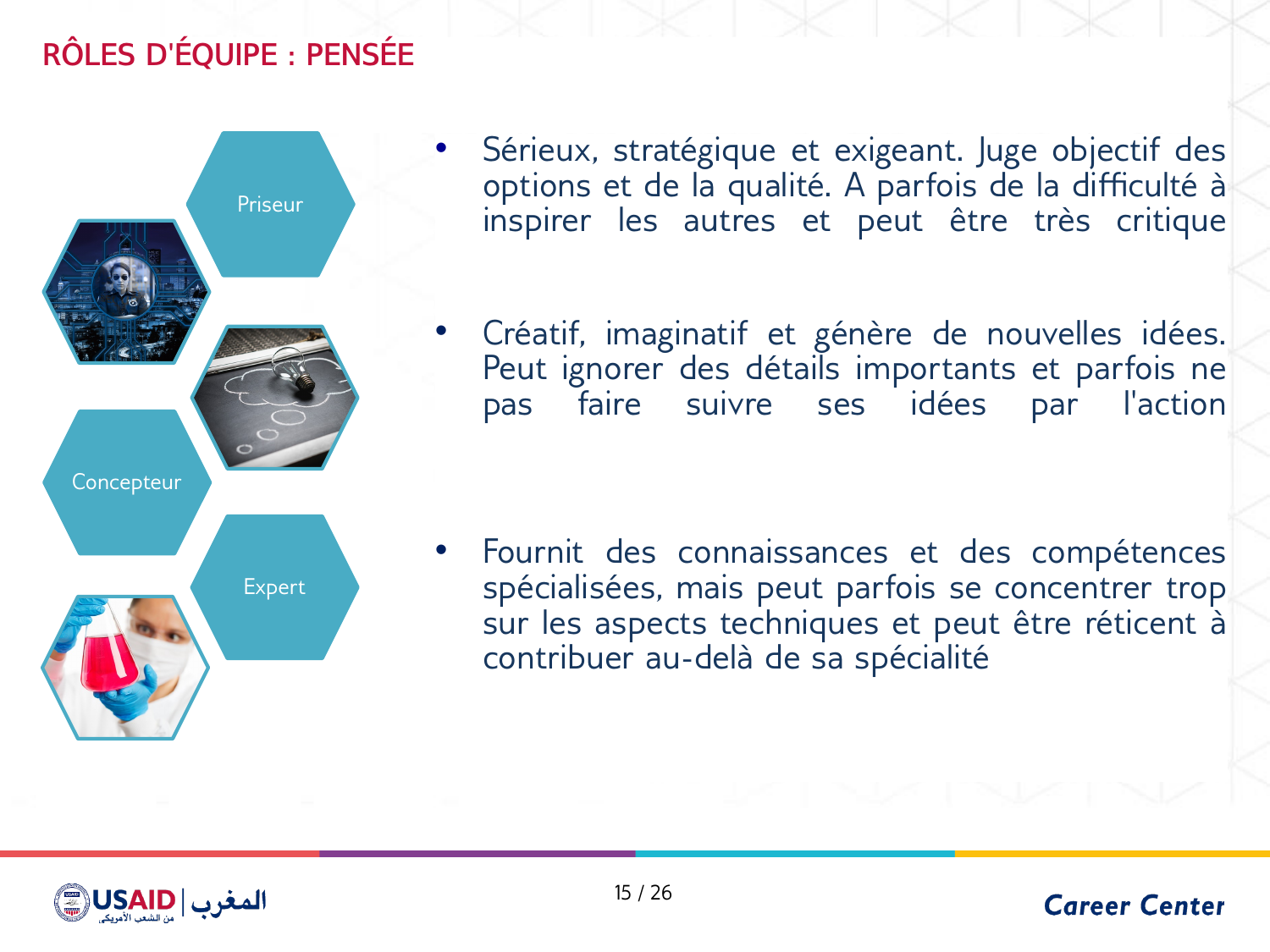

RÔLES D'ÉQUIPE : PENSÉE

Priseur

Concepteur

Expert

Sérieux, stratégique et exigeant. Juge objectif des options et de la qualité. A parfois de la difficulté à inspirer les autres et peut être très critique
Créatif, imaginatif et génère de nouvelles idées. Peut ignorer des détails importants et parfois ne pas faire suivre ses idées par l'action
Fournit des connaissances et des compétences spécialisées, mais peut parfois se concentrer trop sur les aspects techniques et peut être réticent à contribuer au-delà de sa spécialité
15 / 26